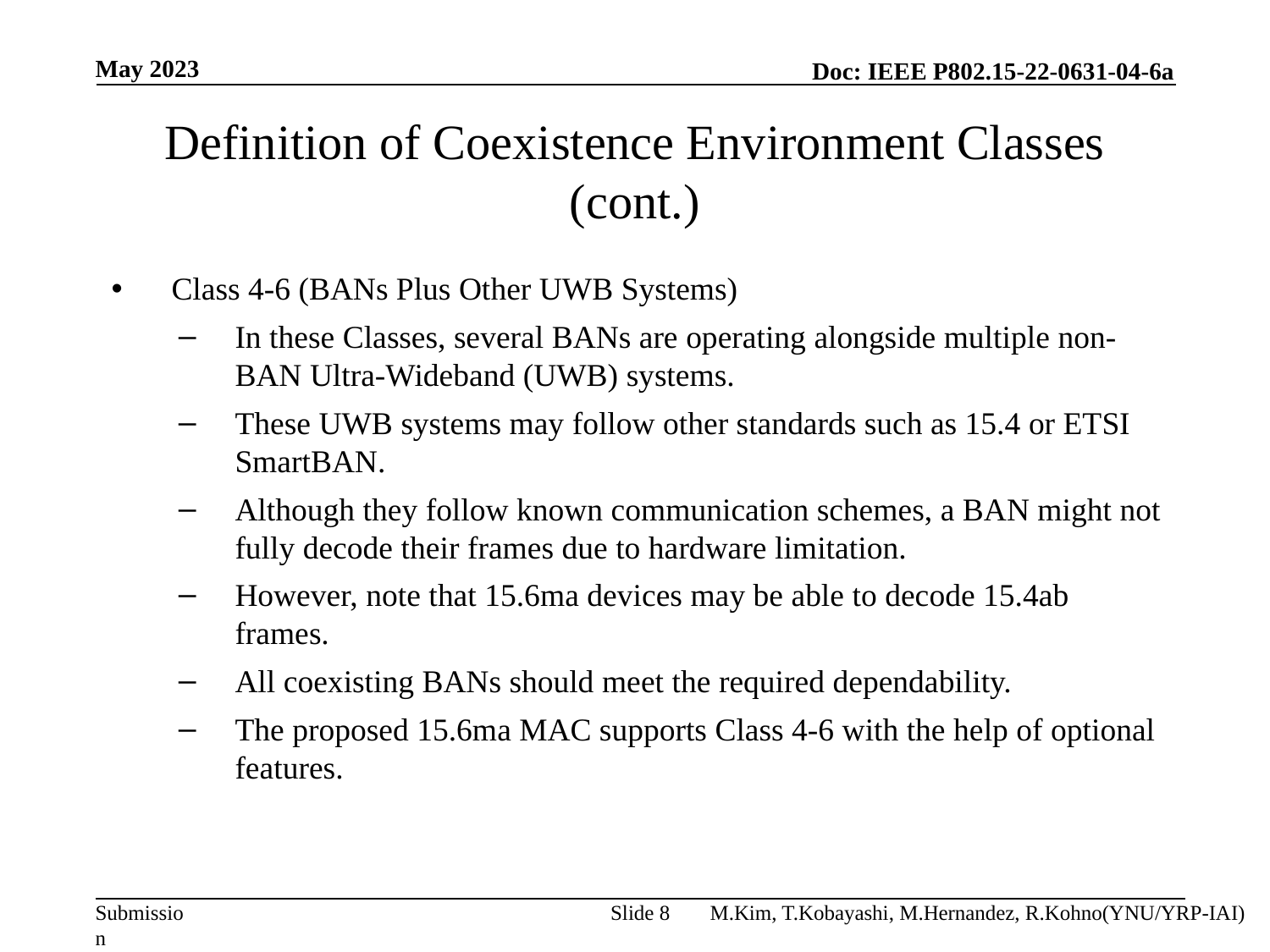

May 2023
# Definition of Coexistence Environment Classes (cont.)
Class 4-6 (BANs Plus Other UWB Systems)
In these Classes, several BANs are operating alongside multiple non-BAN Ultra-Wideband (UWB) systems.
These UWB systems may follow other standards such as 15.4 or ETSI SmartBAN.
Although they follow known communication schemes, a BAN might not fully decode their frames due to hardware limitation.
However, note that 15.6ma devices may be able to decode 15.4ab frames.
All coexisting BANs should meet the required dependability.
The proposed 15.6ma MAC supports Class 4-6 with the help of optional features.
Slide 8
M.Kim, T.Kobayashi, M.Hernandez, R.Kohno(YNU/YRP-IAI)